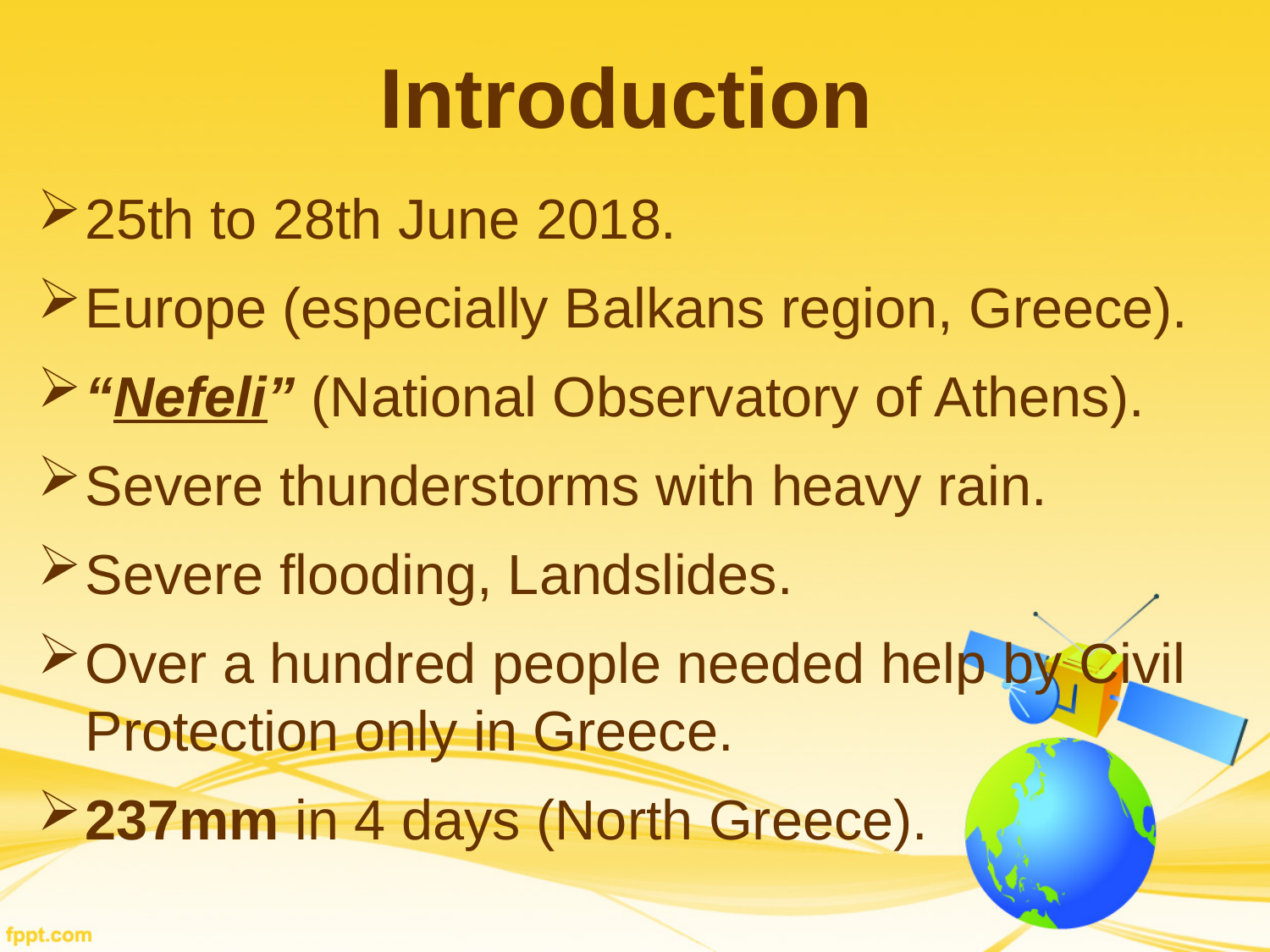

# Introduction
25th to 28th June 2018.
Europe (especially Balkans region, Greece).
“Nefeli” (National Observatory of Athens).
Severe thunderstorms with heavy rain.
Severe flooding, Landslides.
Over a hundred people needed help by Civil Protection only in Greece.
237mm in 4 days (North Greece).